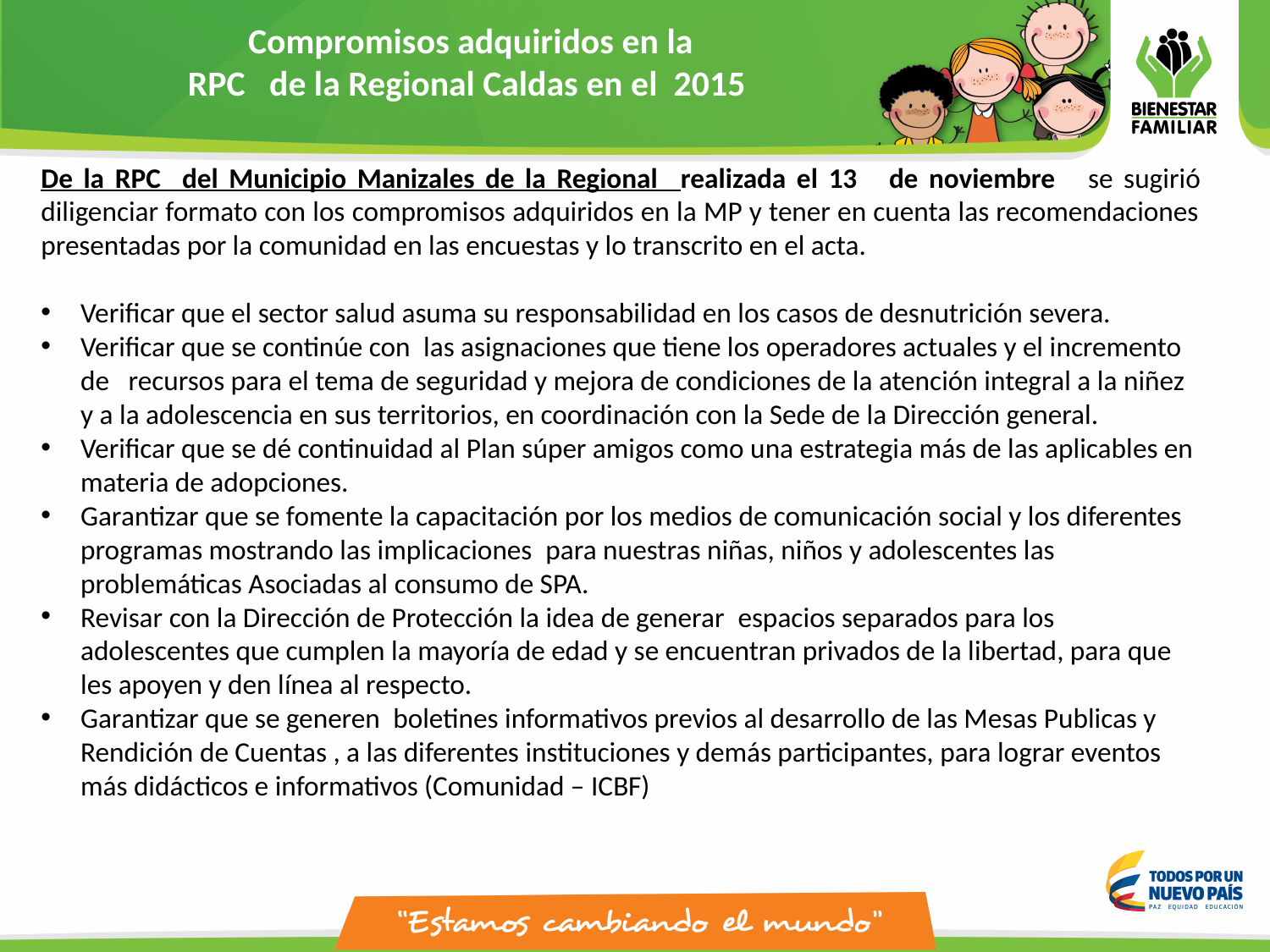

Compromisos adquiridos en la
RPC   de la Regional Caldas en el  2015
De la RPC  del Municipio Manizales de la Regional  realizada el 13   de noviembre   se sugirió diligenciar formato con los compromisos adquiridos en la MP y tener en cuenta las recomendaciones presentadas por la comunidad en las encuestas y lo transcrito en el acta.

Verificar que el sector salud asuma su responsabilidad en los casos de desnutrición severa.
Verificar que se continúe con  las asignaciones que tiene los operadores actuales y el incremento de   recursos para el tema de seguridad y mejora de condiciones de la atención integral a la niñez y a la adolescencia en sus territorios, en coordinación con la Sede de la Dirección general.
Verificar que se dé continuidad al Plan súper amigos como una estrategia más de las aplicables en materia de adopciones.
Garantizar que se fomente la capacitación por los medios de comunicación social y los diferentes programas mostrando las implicaciones  para nuestras niñas, niños y adolescentes las problemáticas Asociadas al consumo de SPA.
Revisar con la Dirección de Protección la idea de generar  espacios separados para los adolescentes que cumplen la mayoría de edad y se encuentran privados de la libertad, para que les apoyen y den línea al respecto.
Garantizar que se generen  boletines informativos previos al desarrollo de las Mesas Publicas y Rendición de Cuentas , a las diferentes instituciones y demás participantes, para lograr eventos más didácticos e informativos (Comunidad – ICBF)